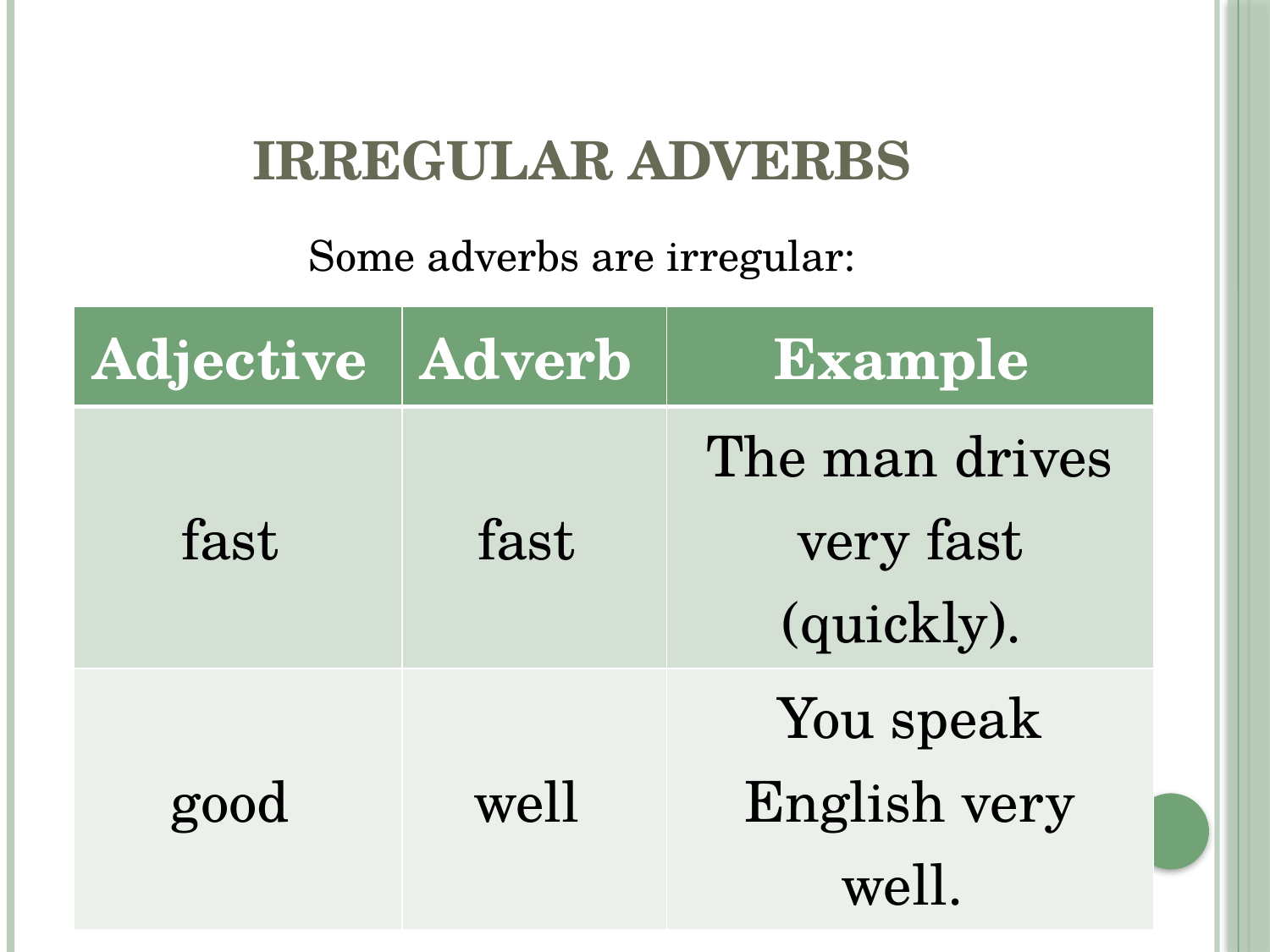

# Irregular Adverbs
Some adverbs are irregular:

| Adjective | Adverb | Example |
| --- | --- | --- |
| fast | fast | The man drives very fast (quickly). |
| good | well | You speak English very well. |